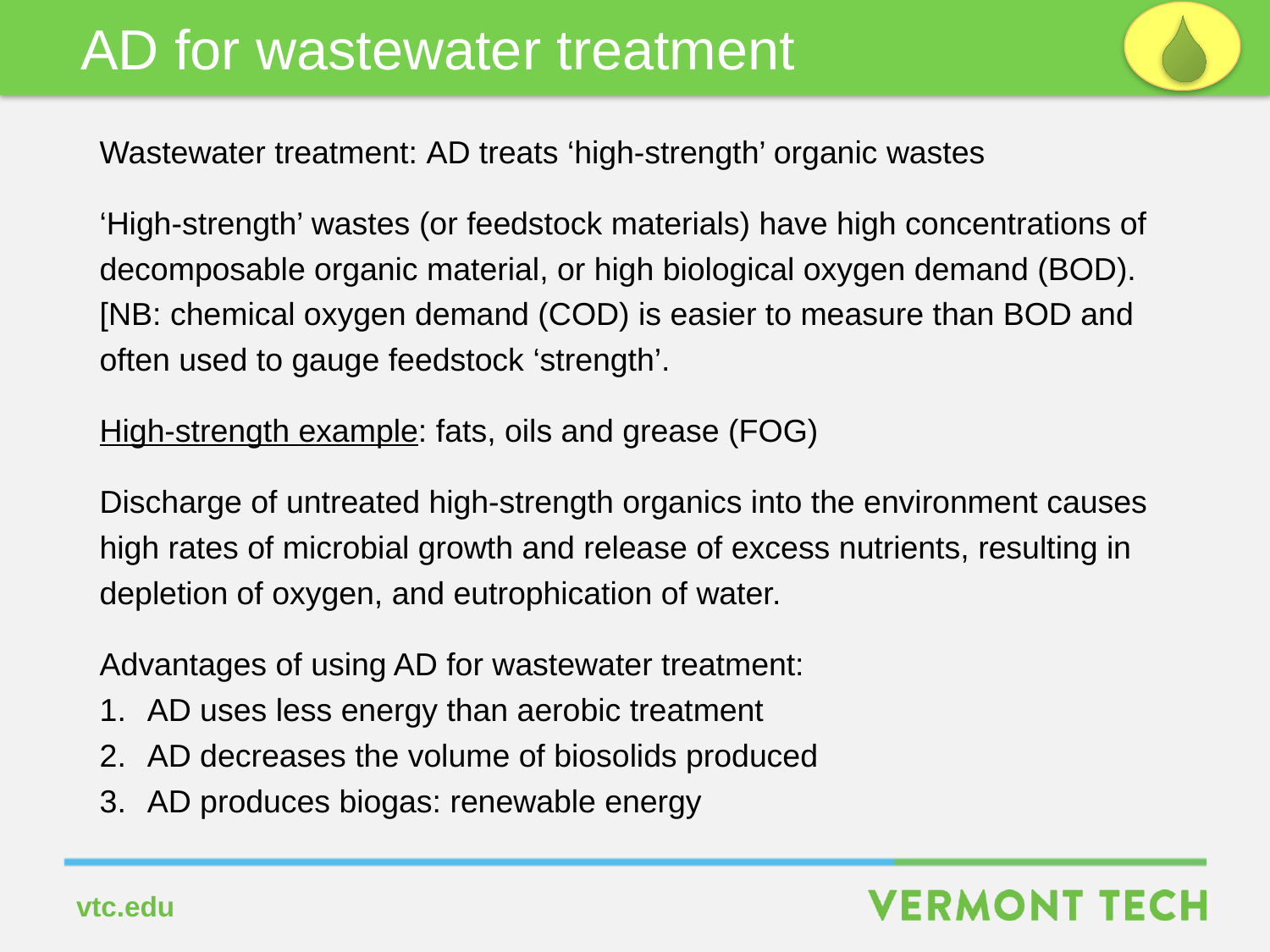

AD for wastewater treatment
Wastewater treatment: AD treats ‘high-strength’ organic wastes

‘High-strength’ wastes (or feedstock materials) have high concentrations of
decomposable organic material, or high biological oxygen demand (BOD).
[NB: chemical oxygen demand (COD) is easier to measure than BOD and
often used to gauge feedstock ‘strength’.

High-strength example: fats, oils and grease (FOG)

Discharge of untreated high-strength organics into the environment causes
high rates of microbial growth and release of excess nutrients, resulting in
depletion of oxygen, and eutrophication of water.

Advantages of using AD for wastewater treatment:
AD uses less energy than aerobic treatment
AD decreases the volume of biosolids produced
AD produces biogas: renewable energy